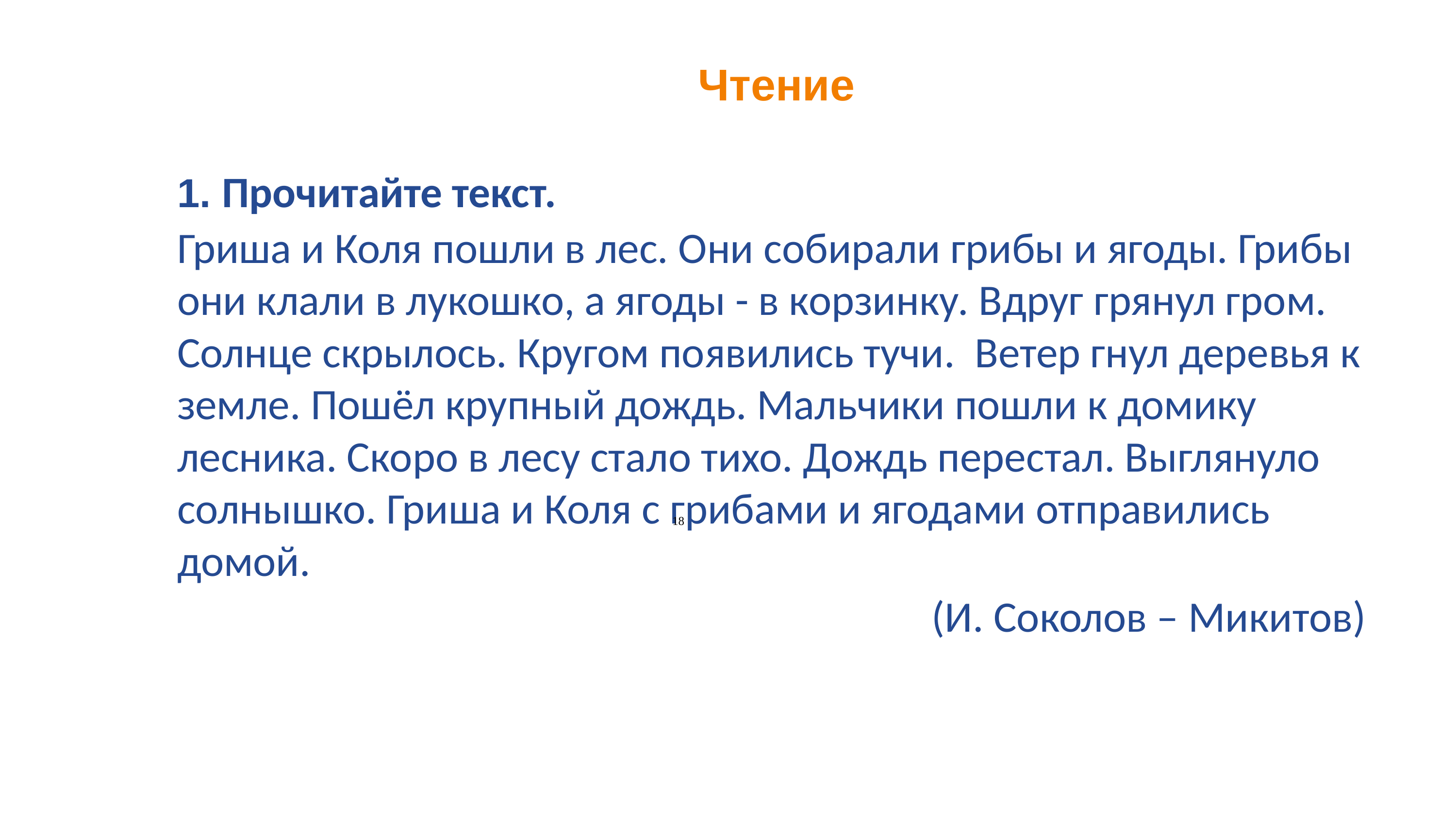

# Чтение
1. Прочитайте текст.
Гриша и Коля пошли в лес. Они собирали грибы и ягоды. Грибы они клали в лукошко, а ягоды - в корзинку. Вдруг грянул гром. Солнце скрылось. Кругом появились тучи.  Ветер гнул деревья к земле. Пошёл крупный дождь. Мальчики пошли к домику лесника. Скоро в лесу стало тихо. Дождь перестал. Выглянуло солнышко. Гриша и Коля с грибами и ягодами отправились домой.
(И. Соколов – Микитов)
18